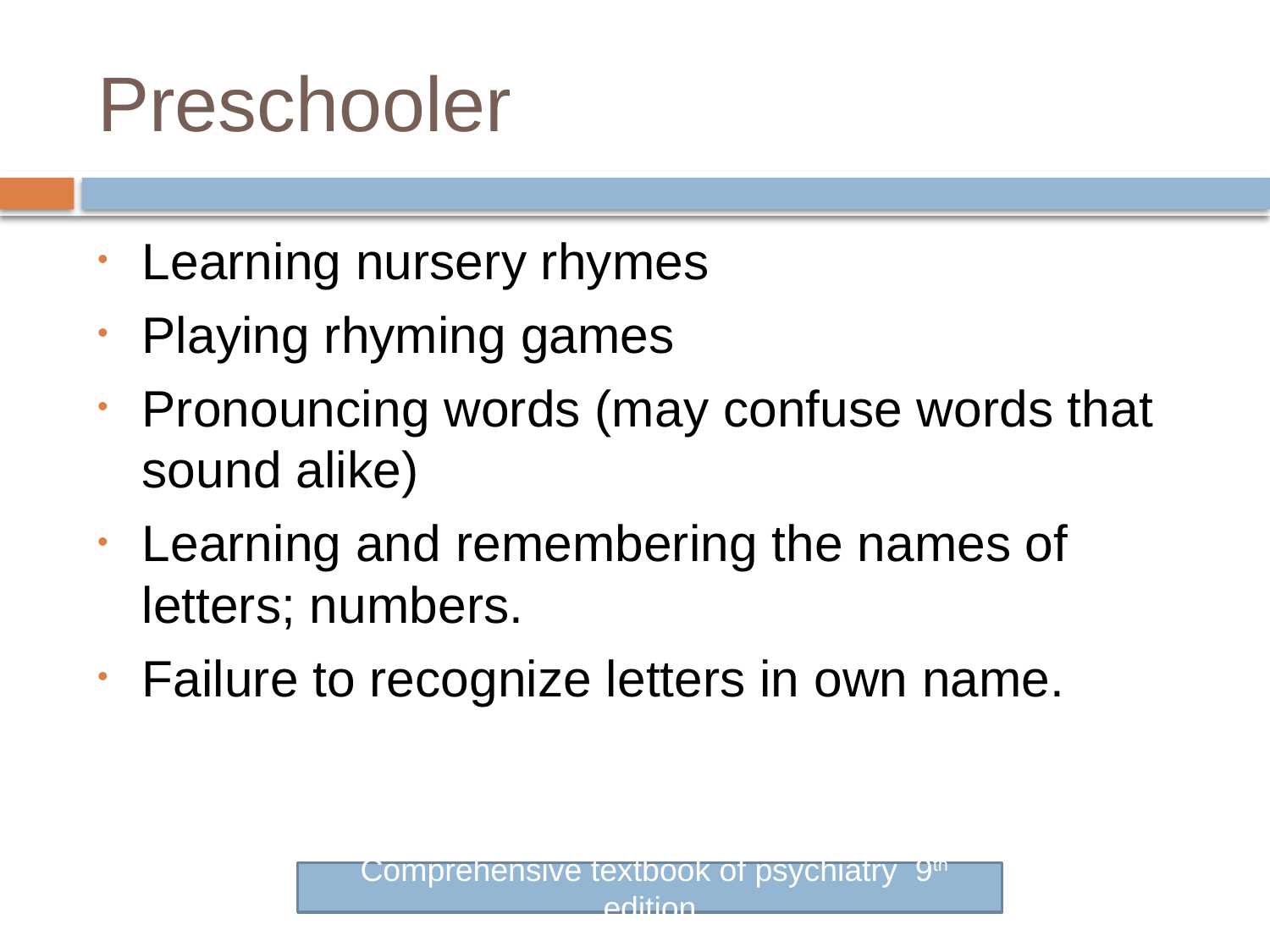

# Preschooler
Learning nursery rhymes
Playing rhyming games
Pronouncing words (may confuse words that sound alike)
Learning and remembering the names of letters; numbers.
Failure to recognize letters in own name.

 Comprehensive textbook of psychiatry  9th edition